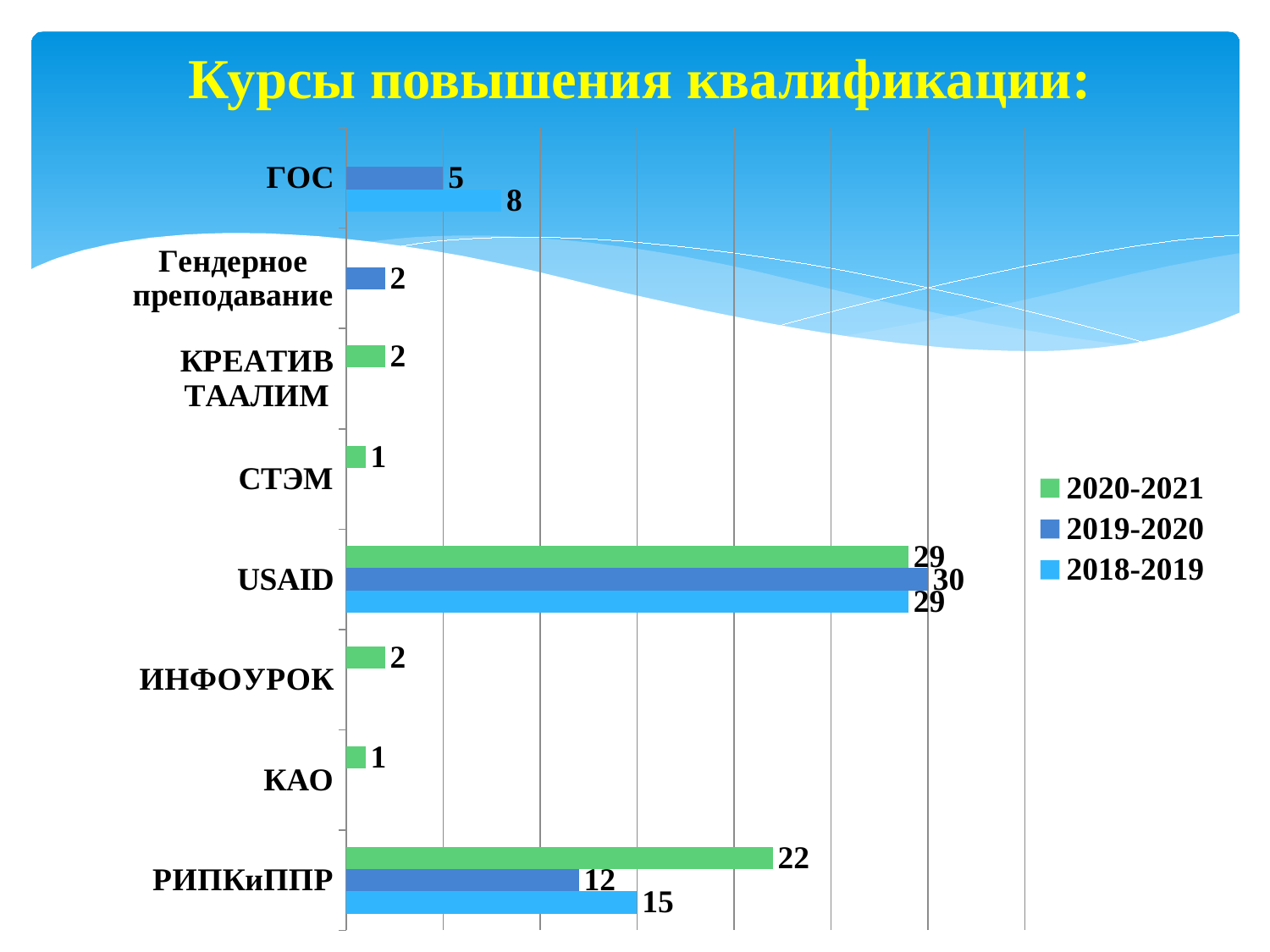

Курсы повышения квалификации:

### Chart

| Category | 2018-2019 | 2019-2020 | 2020-2021 |
|---|---|---|---|
| РИПКиППР | 15.0 | 12.0 | 22.0 |
| КАО | None | None | 1.0 |
| ИНФОУРОК | None | None | 2.0 |
| USAID | 29.0 | 30.0 | 29.0 |
| СТЭМ | None | None | 1.0 |
| КРЕАТИВ ТААЛИМ | None | None | 2.0 |
| Гендерное преподавание | None | 2.0 | None |
| ГОС | 8.0 | 5.0 | None |